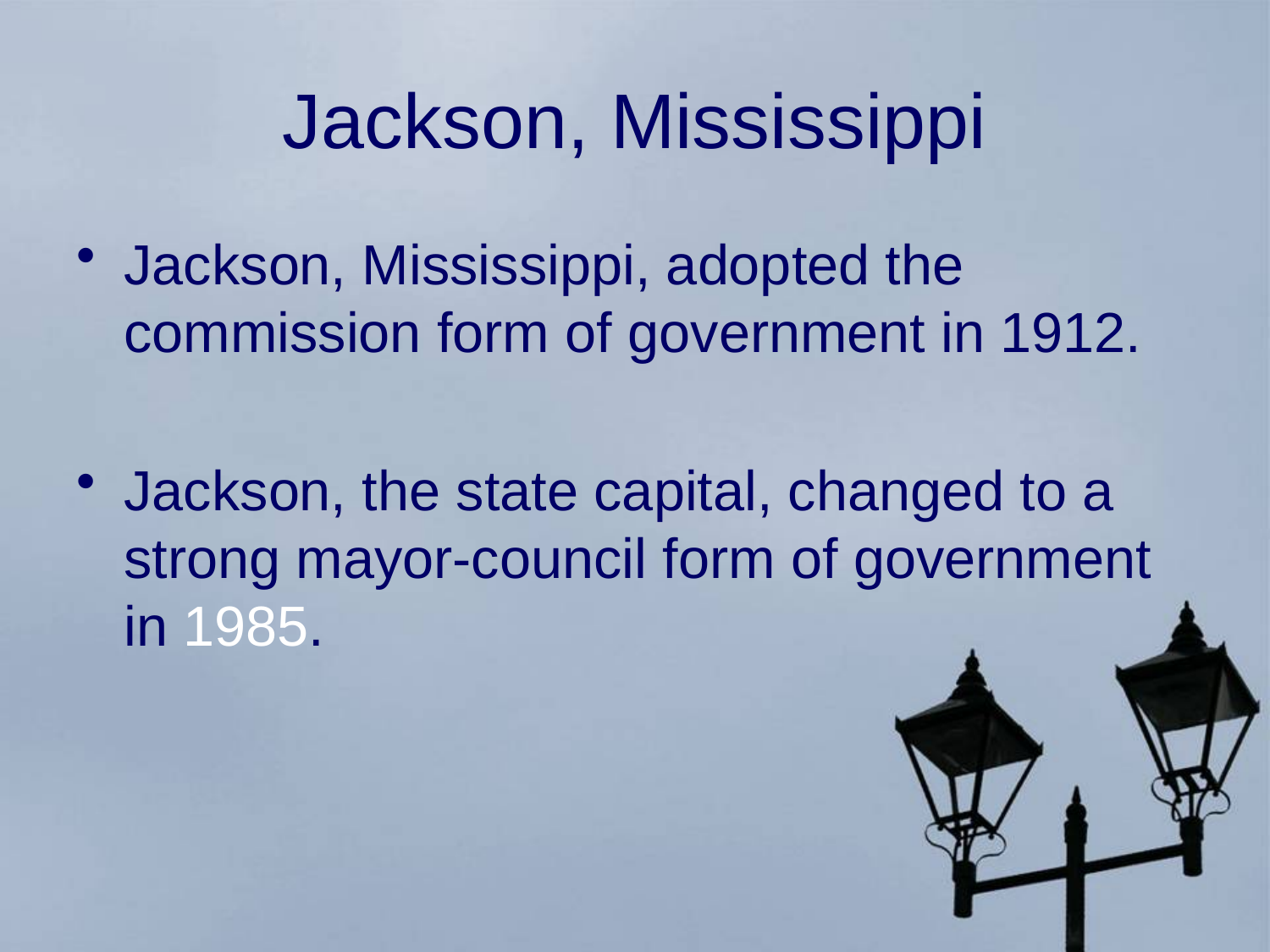

# Jackson, Mississippi
Jackson, Mississippi, adopted the commission form of government in 1912.

Jackson, the state capital, changed to a strong mayor-council form of government in 1985.